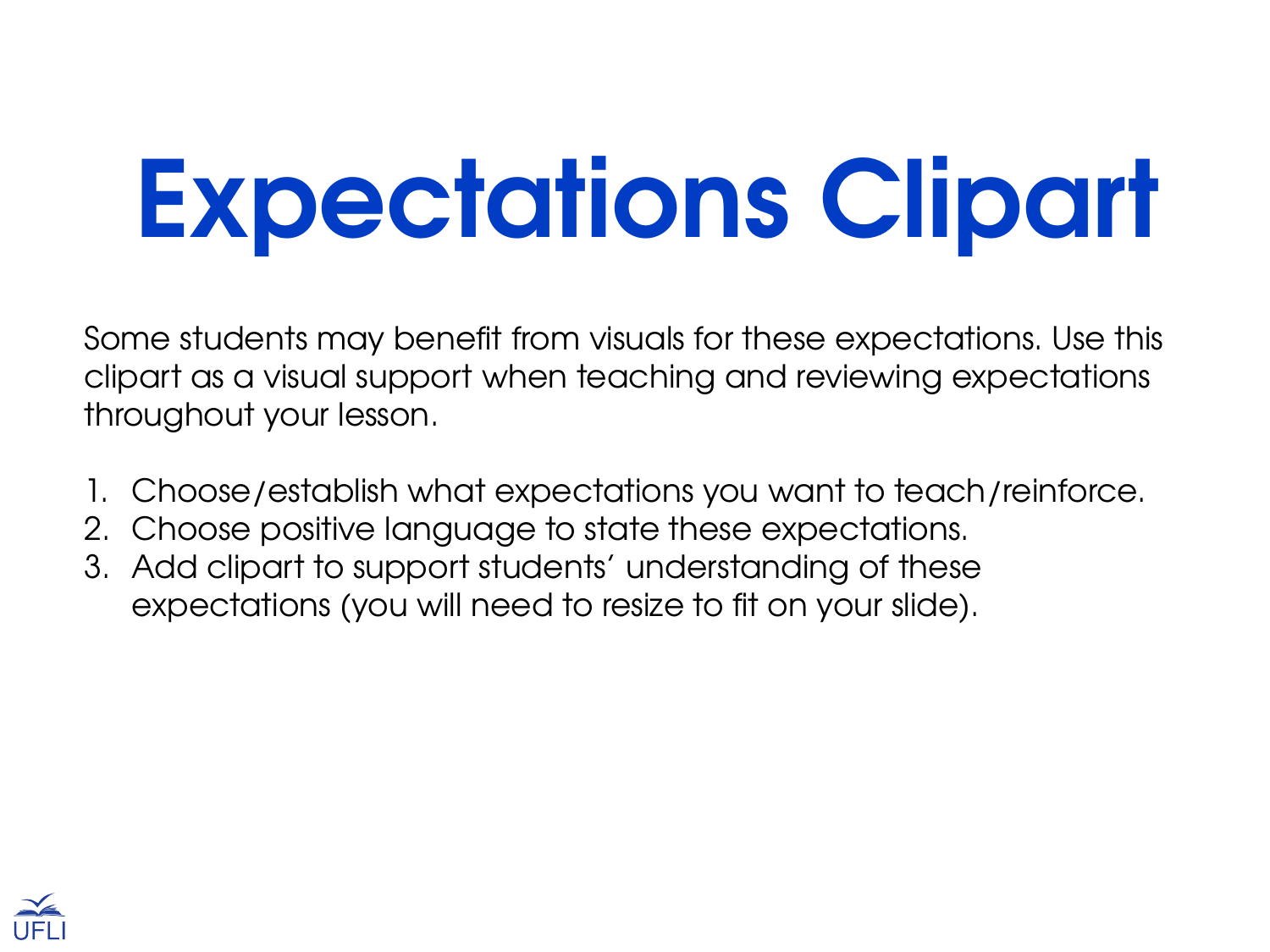

Expectations Clipart
Some students may benefit from visuals for these expectations. Use this clipart as a visual support when teaching and reviewing expectations throughout your lesson.

Choose/establish what expectations you want to teach/reinforce.
Choose positive language to state these expectations.
Add clipart to support students’ understanding of these expectations (you will need to resize to fit on your slide).